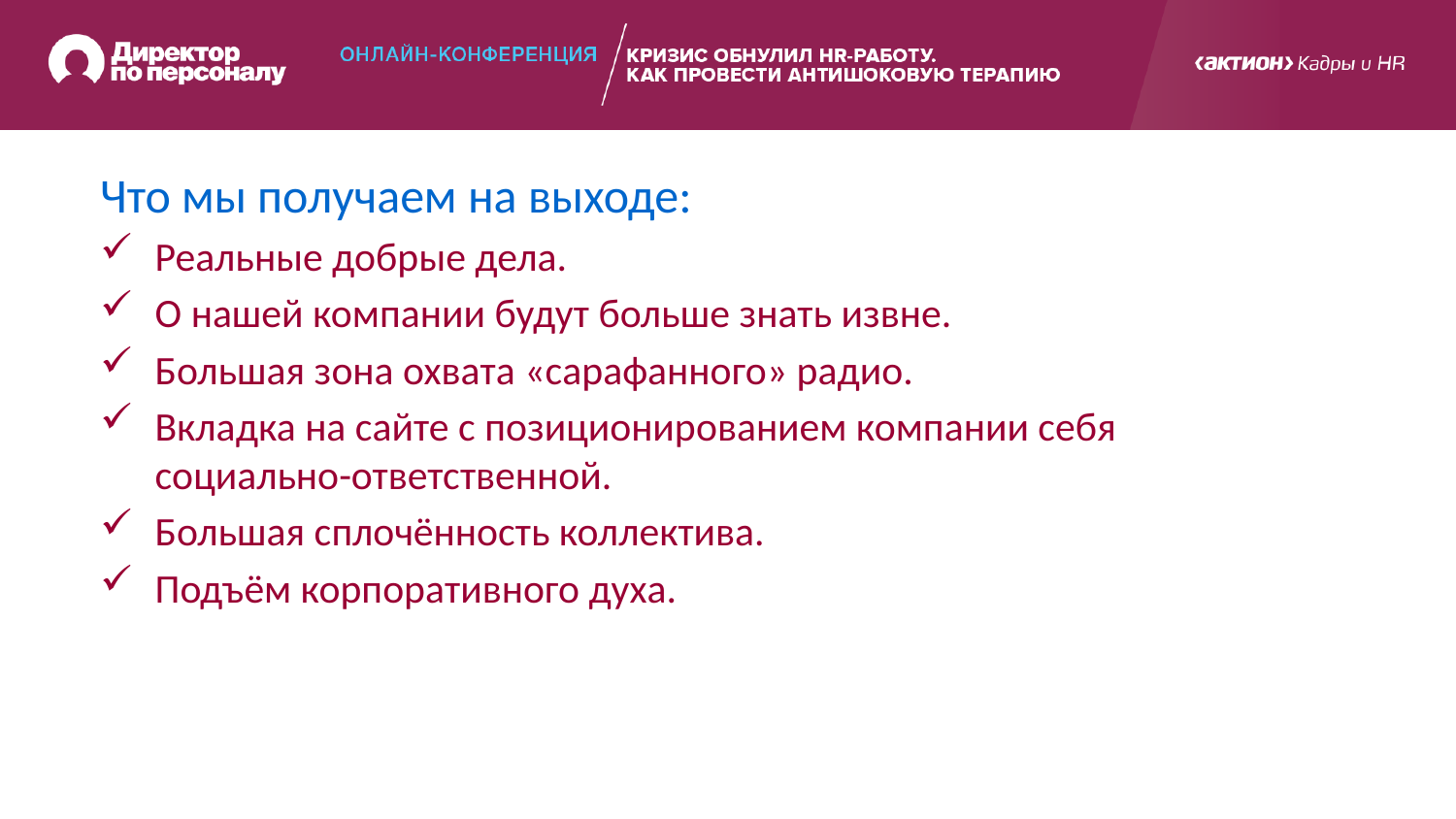

Что мы получаем на выходе:
Реальные добрые дела.
О нашей компании будут больше знать извне.
Большая зона охвата «сарафанного» радио.
Вкладка на сайте с позиционированием компании себя социально-ответственной.
Большая сплочённость коллектива.
Подъём корпоративного духа.